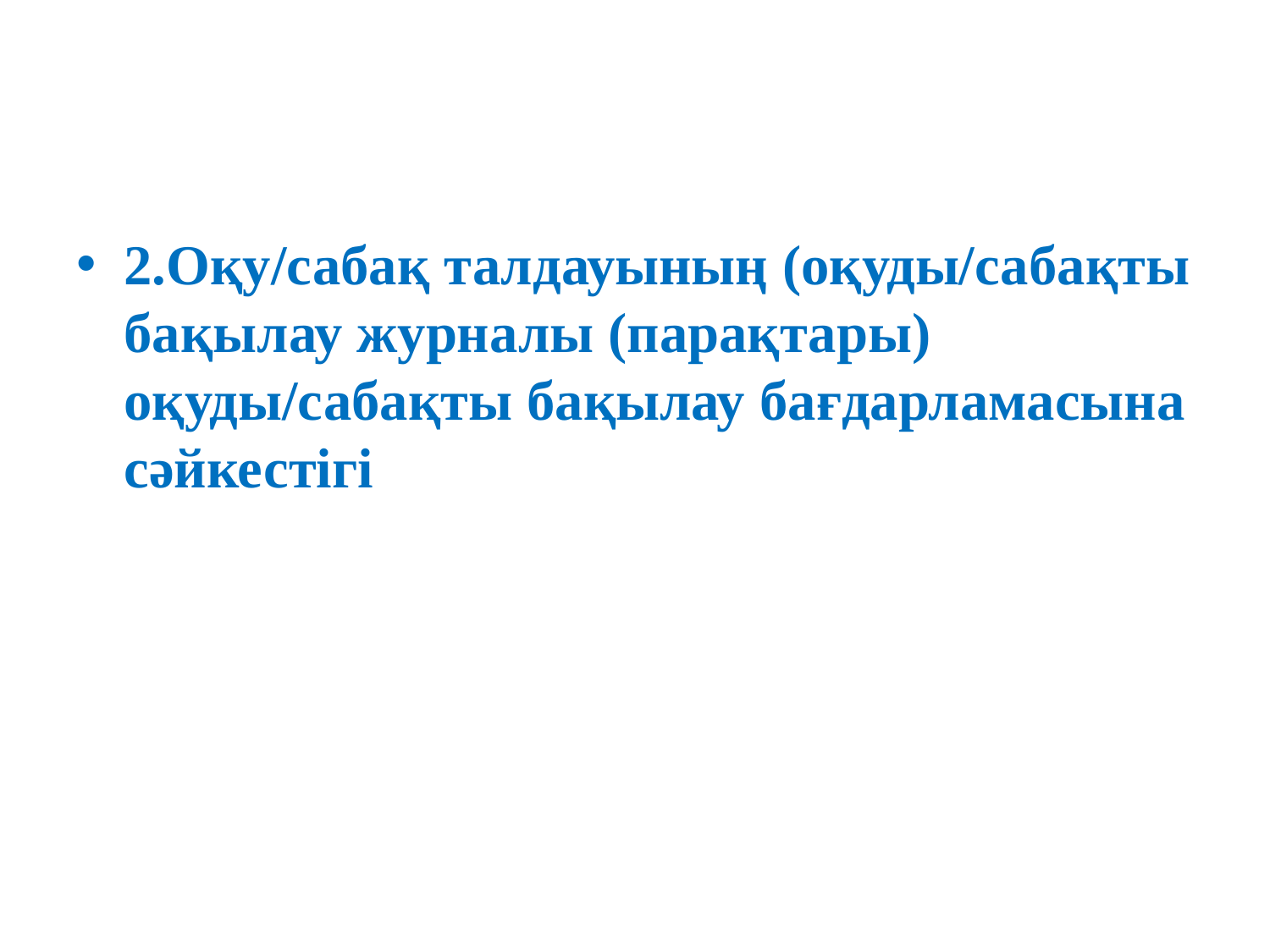

#
2.Оқу/сабақ талдауының (оқуды/сабақты бақылау журналы (парақтары) оқуды/сабақты бақылау бағдарламасына сәйкестігі